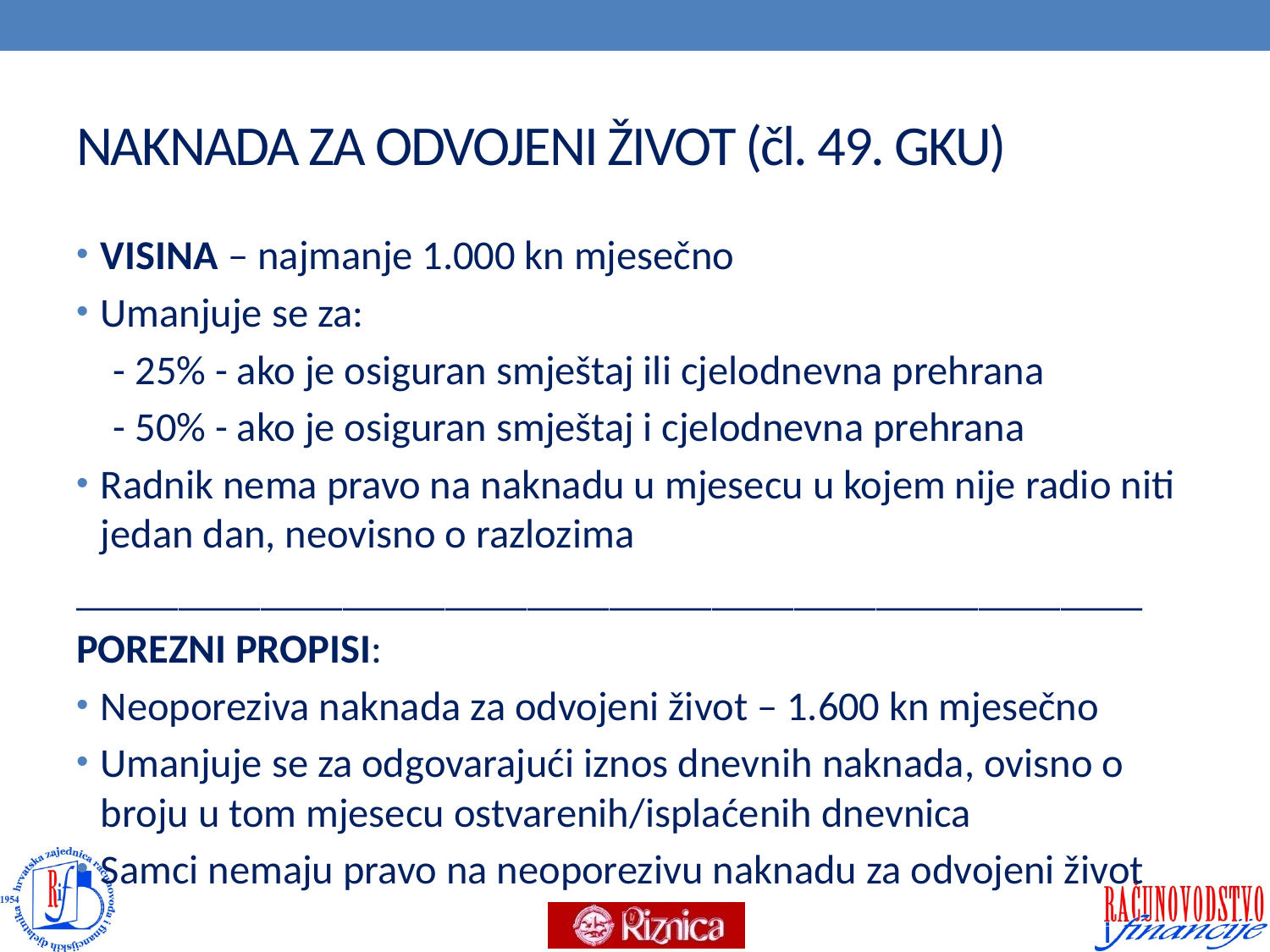

# NAKNADA ZA ODVOJENI ŽIVOT (čl. 49. GKU)
VISINA – najmanje 1.000 kn mjesečno
Umanjuje se za:
    - 25% - ako je osiguran smještaj ili cjelodnevna prehrana
    - 50% - ako je osiguran smještaj i cjelodnevna prehrana
Radnik nema pravo na naknadu u mjesecu u kojem nije radio niti jedan dan, neovisno o razlozima
____________________________________________________
POREZNI PROPISI:
Neoporeziva naknada za odvojeni život – 1.600 kn mjesečno
Umanjuje se za odgovarajući iznos dnevnih naknada, ovisno o broju u tom mjesecu ostvarenih/isplaćenih dnevnica
Samci nemaju pravo na neoporezivu naknadu za odvojeni život